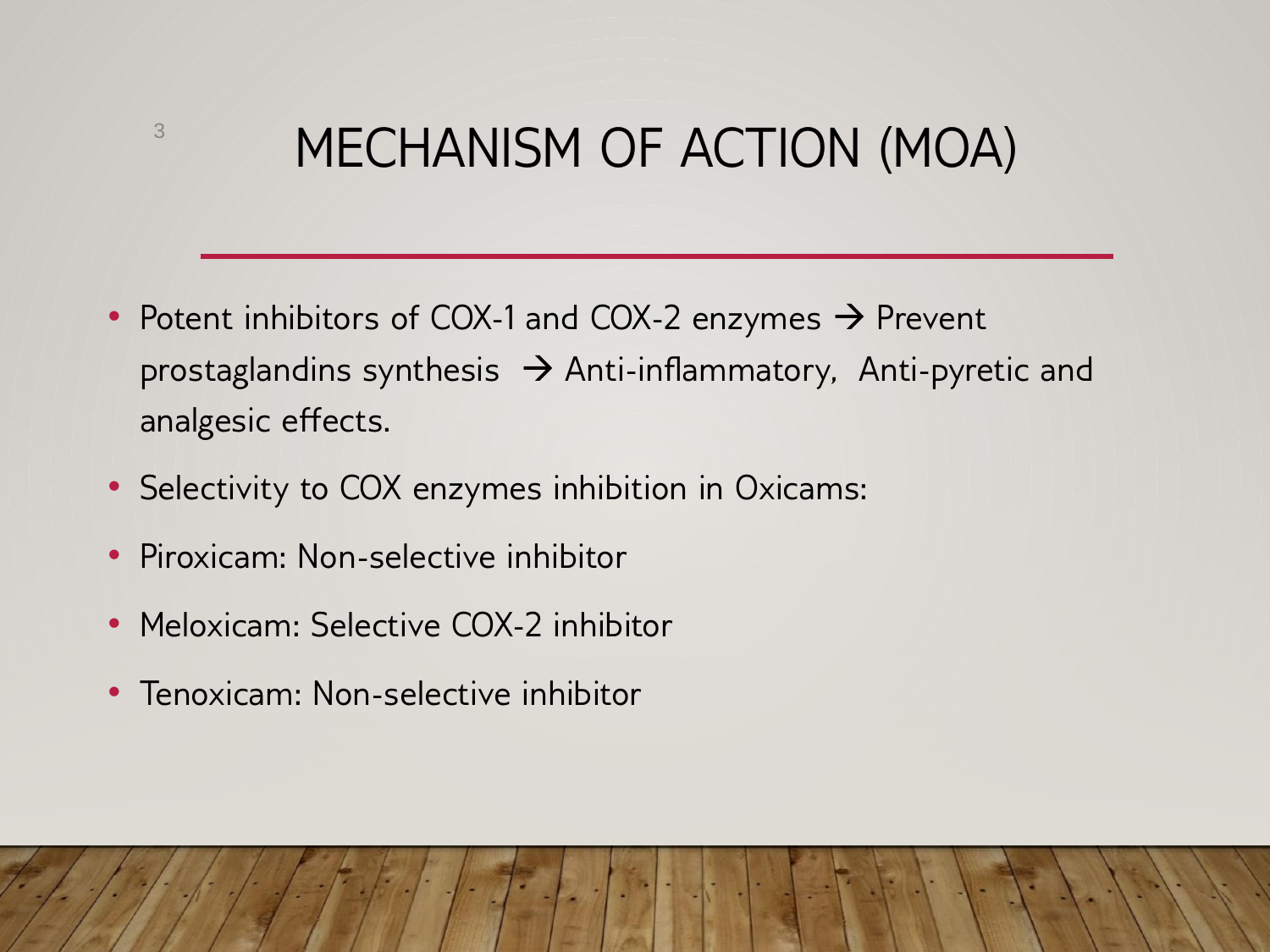

3
# MECHANISM OF ACTION (MOA)
Potent inhibitors of COX-1 and COX-2 enzymes 🡪 Prevent prostaglandins synthesis  🡪 Anti-inflammatory,  Anti-pyretic and analgesic effects.
Selectivity to COX enzymes inhibition in Oxicams:
Piroxicam: Non-selective inhibitor
Meloxicam: Selective COX-2 inhibitor
Tenoxicam: Non-selective inhibitor